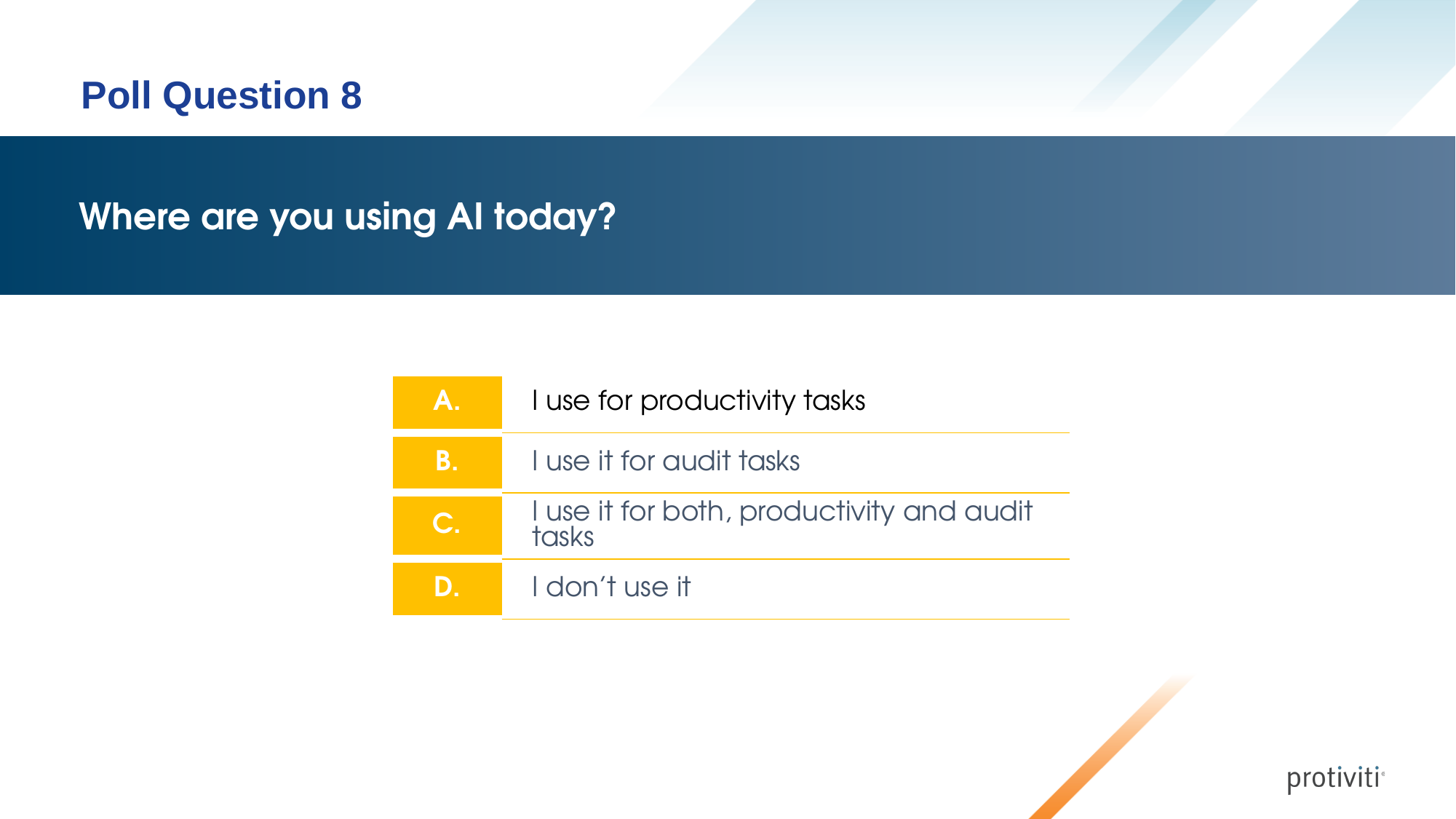

# Poll Question 8
Where are you using AI today?
| A. | I use for productivity tasks |
| --- | --- |
| B. | I use it for audit tasks |
| C. | I use it for both, productivity and audit tasks |
| D. | I don’t use it |